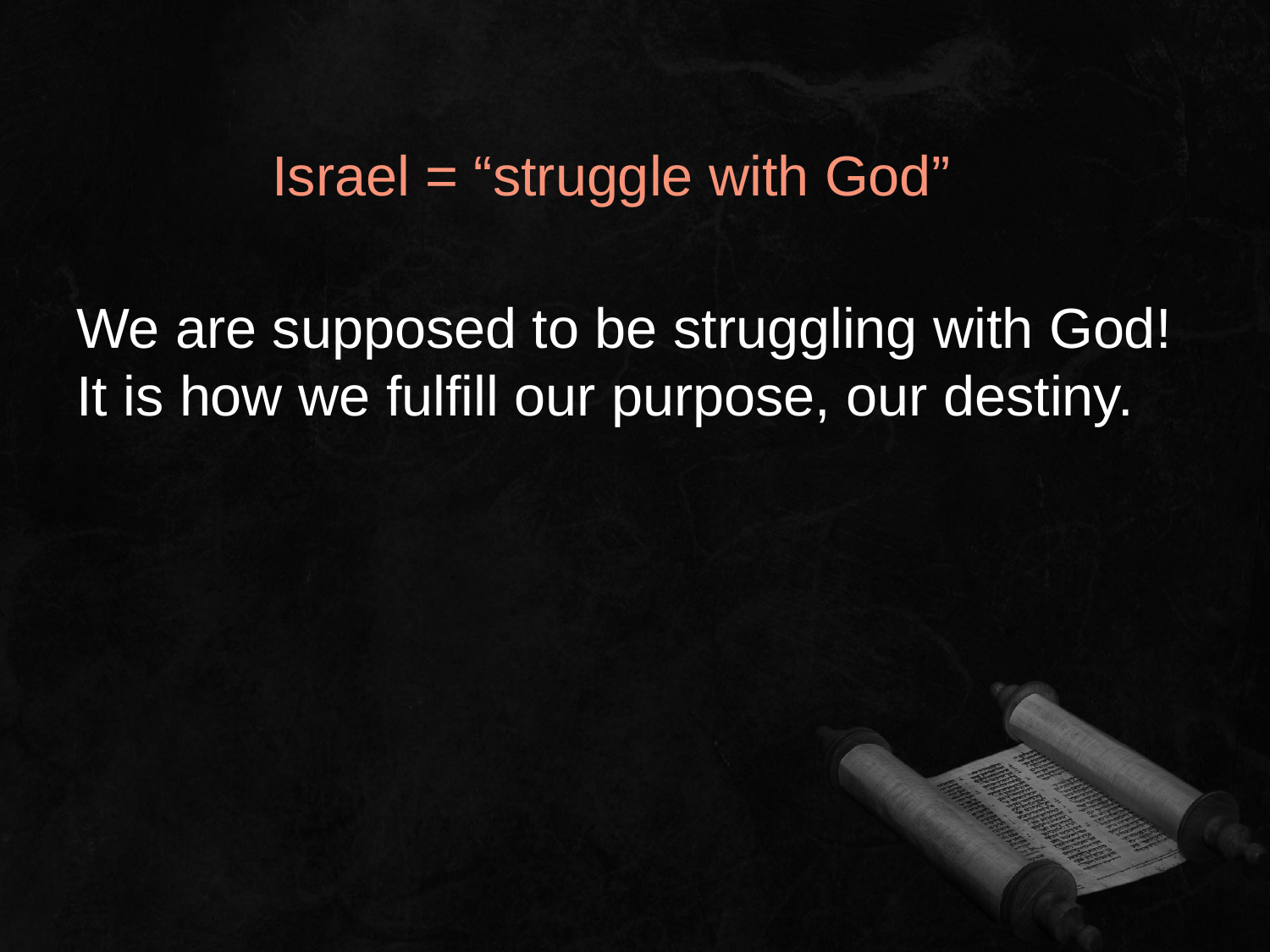

Israel = “struggle with God”
We are supposed to be struggling with God!
It is how we fulfill our purpose, our destiny.